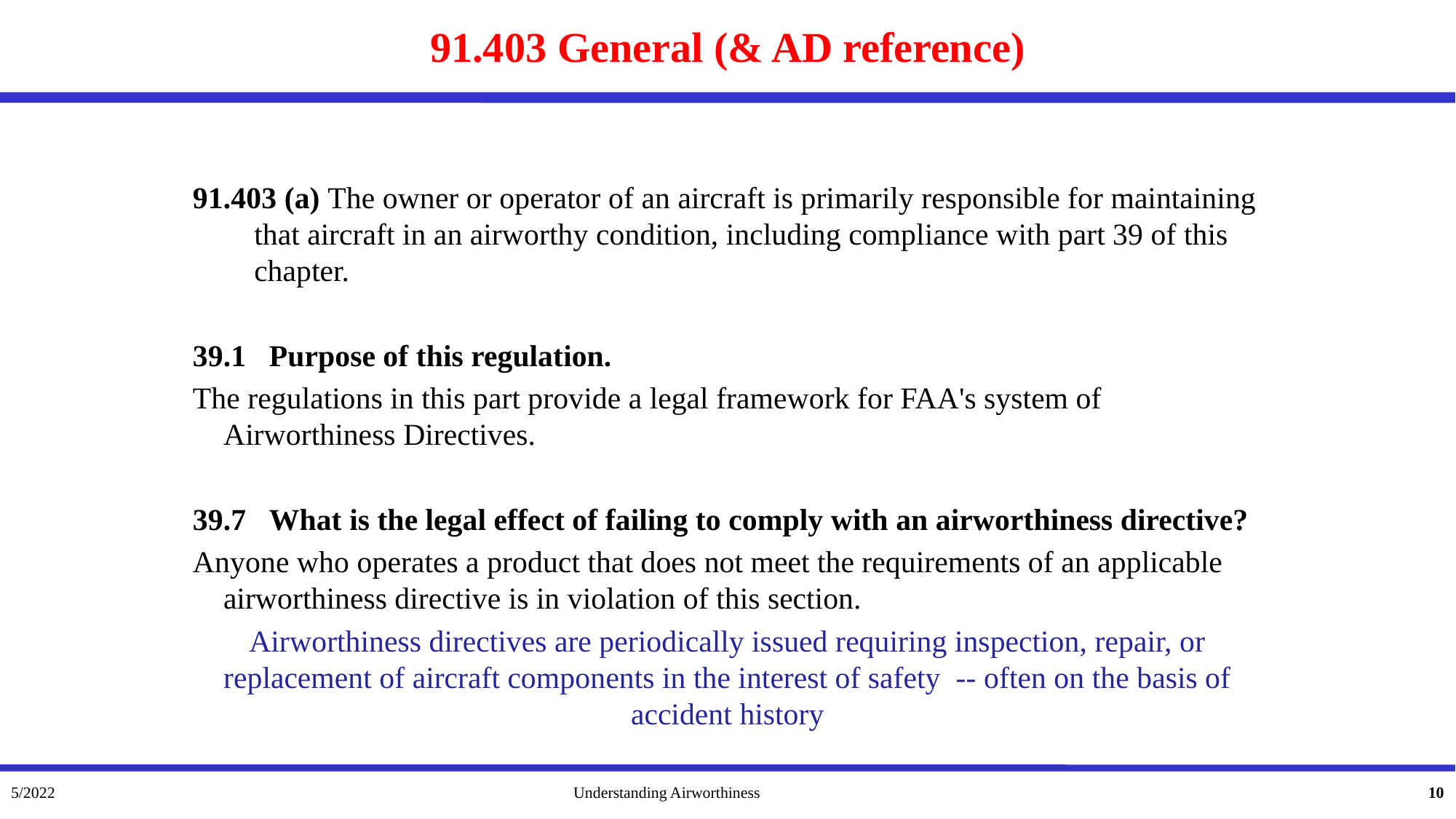

# 91.403 General (& AD reference)
91.403 (a) The owner or operator of an aircraft is primarily responsible for maintaining that aircraft in an airworthy condition, including compliance with part 39 of this chapter.

39.1   Purpose of this regulation.
The regulations in this part provide a legal framework for FAA's system of Airworthiness Directives.

39.7   What is the legal effect of failing to comply with an airworthiness directive?
Anyone who operates a product that does not meet the requirements of an applicable airworthiness directive is in violation of this section.
Airworthiness directives are periodically issued requiring inspection, repair, or replacement of aircraft components in the interest of safety  -- often on the basis of accident history

5/2022
Understanding Airworthiness
10